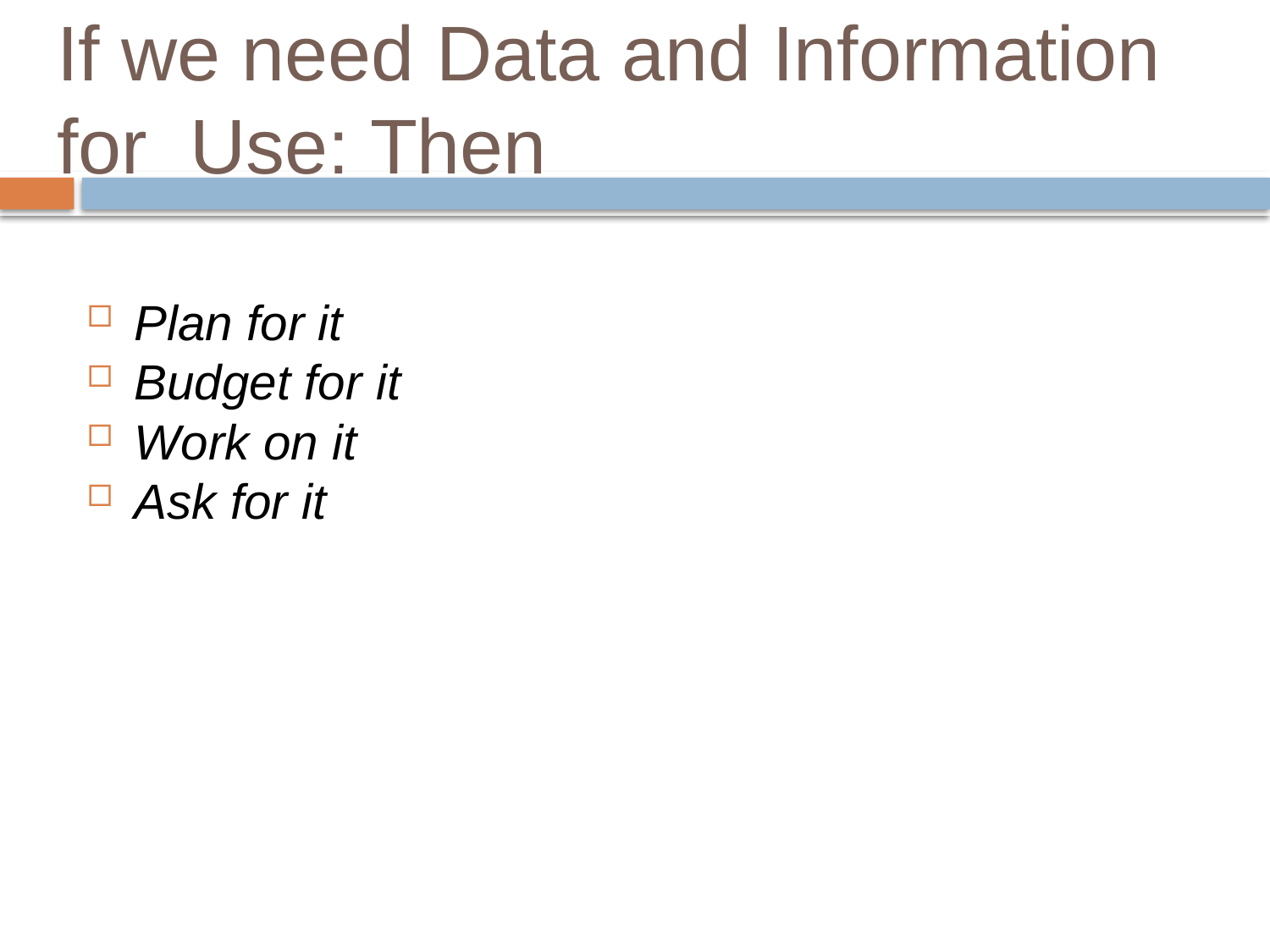

# If we need Data and Information for  Use: Then
Plan for it
Budget for it
Work on it
Ask for it